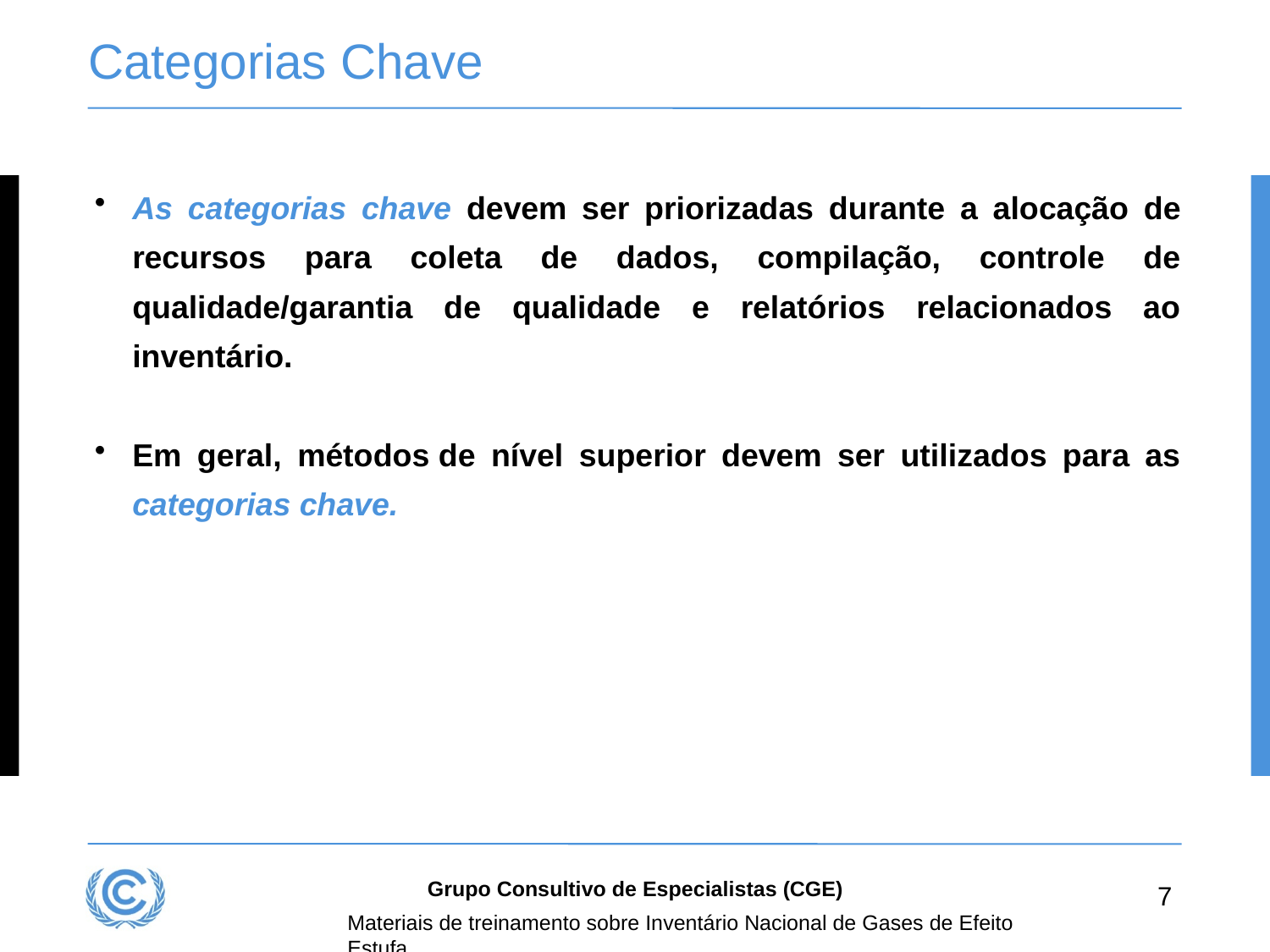

# Categorias Chave
As categorias chave devem ser priorizadas durante a alocação de recursos para coleta de dados, compilação, controle de qualidade/garantia de qualidade e relatórios relacionados ao inventário.

Em geral, métodos de nível superior devem ser utilizados para as categorias chave.

Grupo Consultivo de Especialistas (CGE)
7
Materiais de treinamento sobre Inventário Nacional de Gases de Efeito Estufa